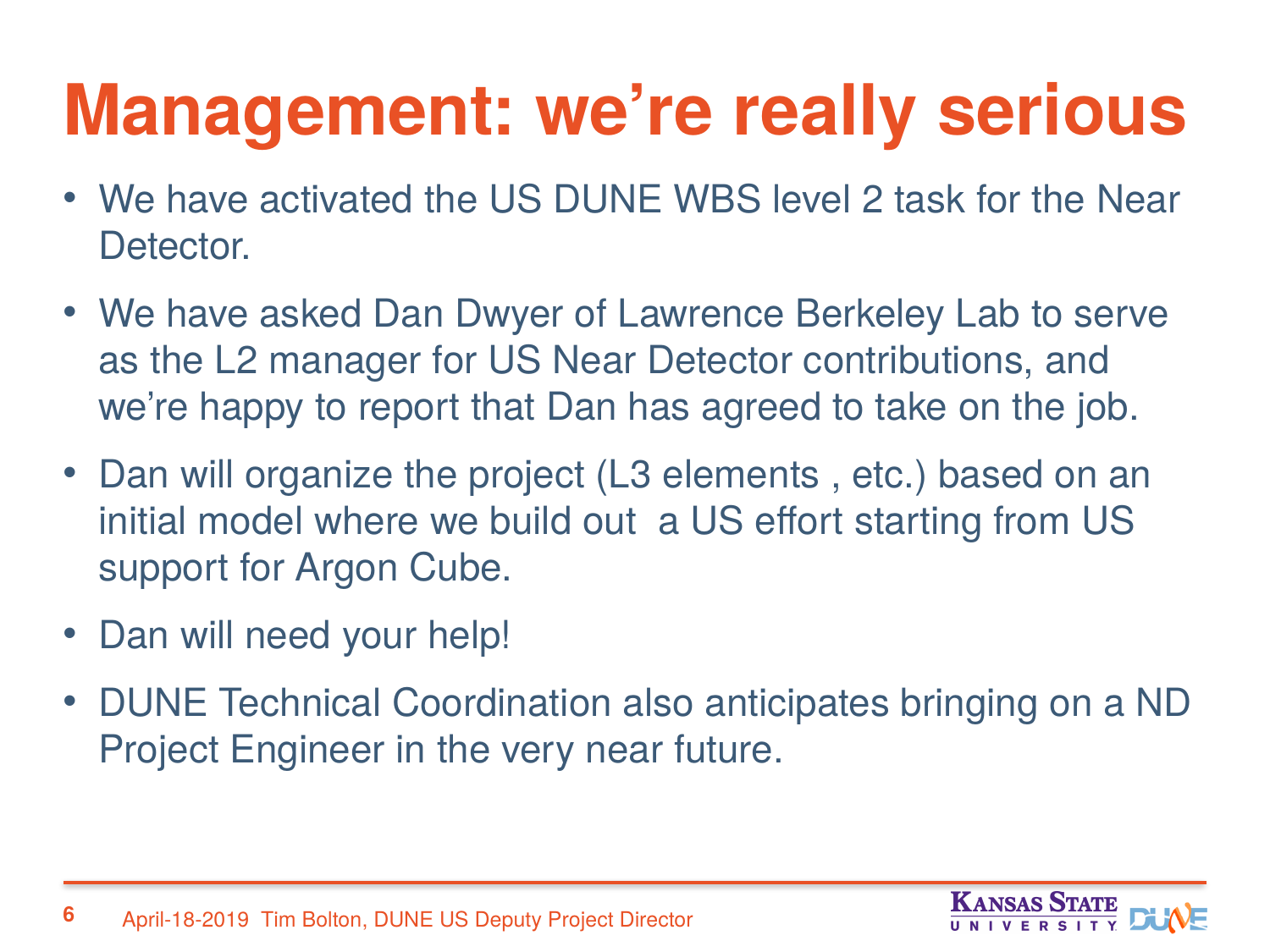

# Management: we’re really serious
We have activated the US DUNE WBS level 2 task for the Near Detector.
We have asked Dan Dwyer of Lawrence Berkeley Lab to serve as the L2 manager for US Near Detector contributions, and we’re happy to report that Dan has agreed to take on the job.
Dan will organize the project (L3 elements , etc.) based on an initial model where we build out  a US effort starting from US support for Argon Cube.
Dan will need your help!
DUNE Technical Coordination also anticipates bringing on a ND Project Engineer in the very near future.
6
April-18-2019
Tim Bolton, DUNE US Deputy Project Director